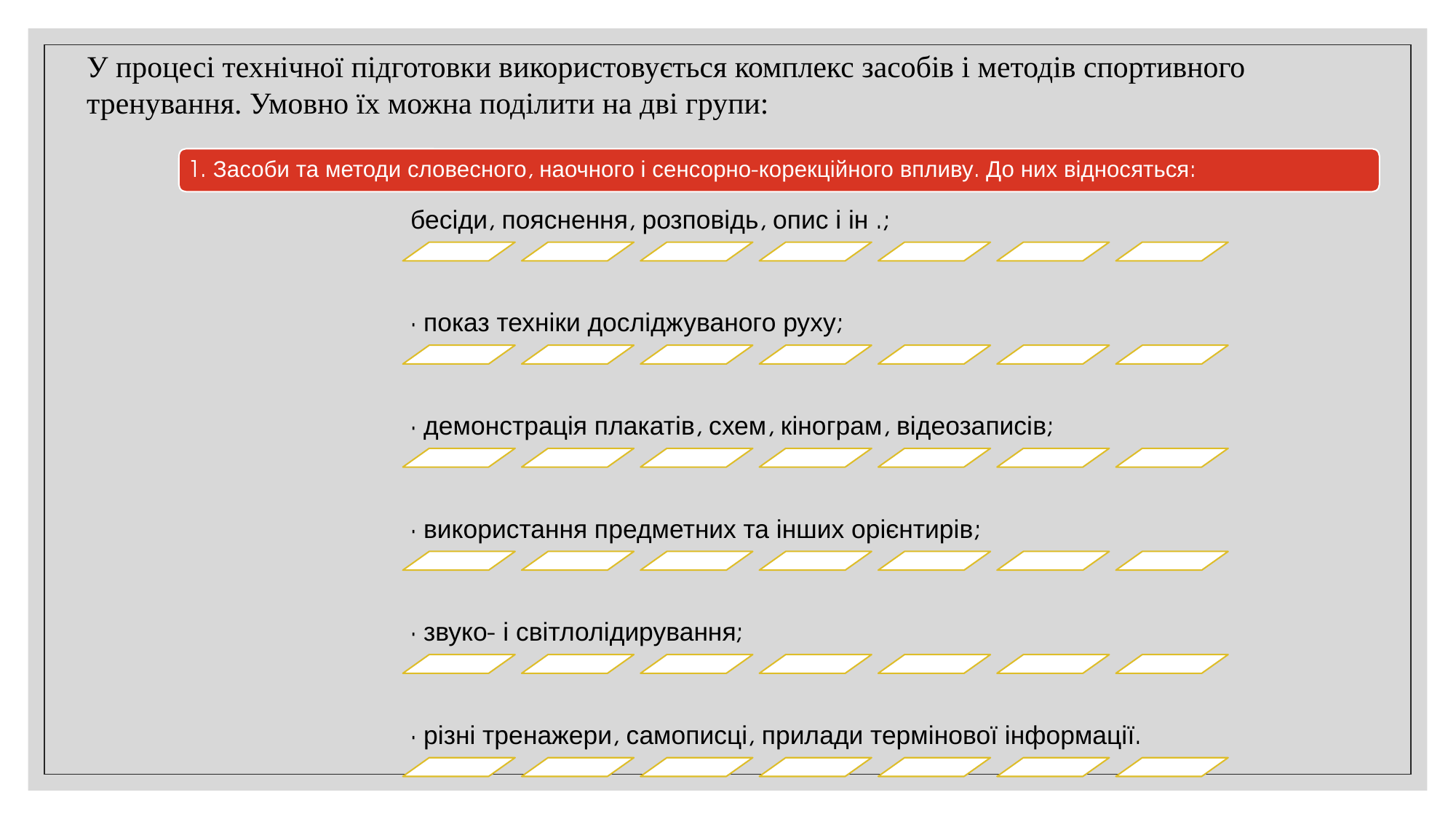

У процесі технічної підготовки використовується комплекс засобів і методів спортивного тренування. Умовно їх можна поділити на дві групи:

1. Засоби та методи словесного, наочного і сенсорно-корекційного впливу. До них відносяться:

бесіди, пояснення, розповідь, опис і ін .;

· показ техніки досліджуваного руху;

· демонстрація плакатів, схем, кінограм, відеозаписів;

· використання предметних та інших орієнтирів;

· звуко- і світлолідирування;

· різні тренажери, самописці, прилади термінової інформації.